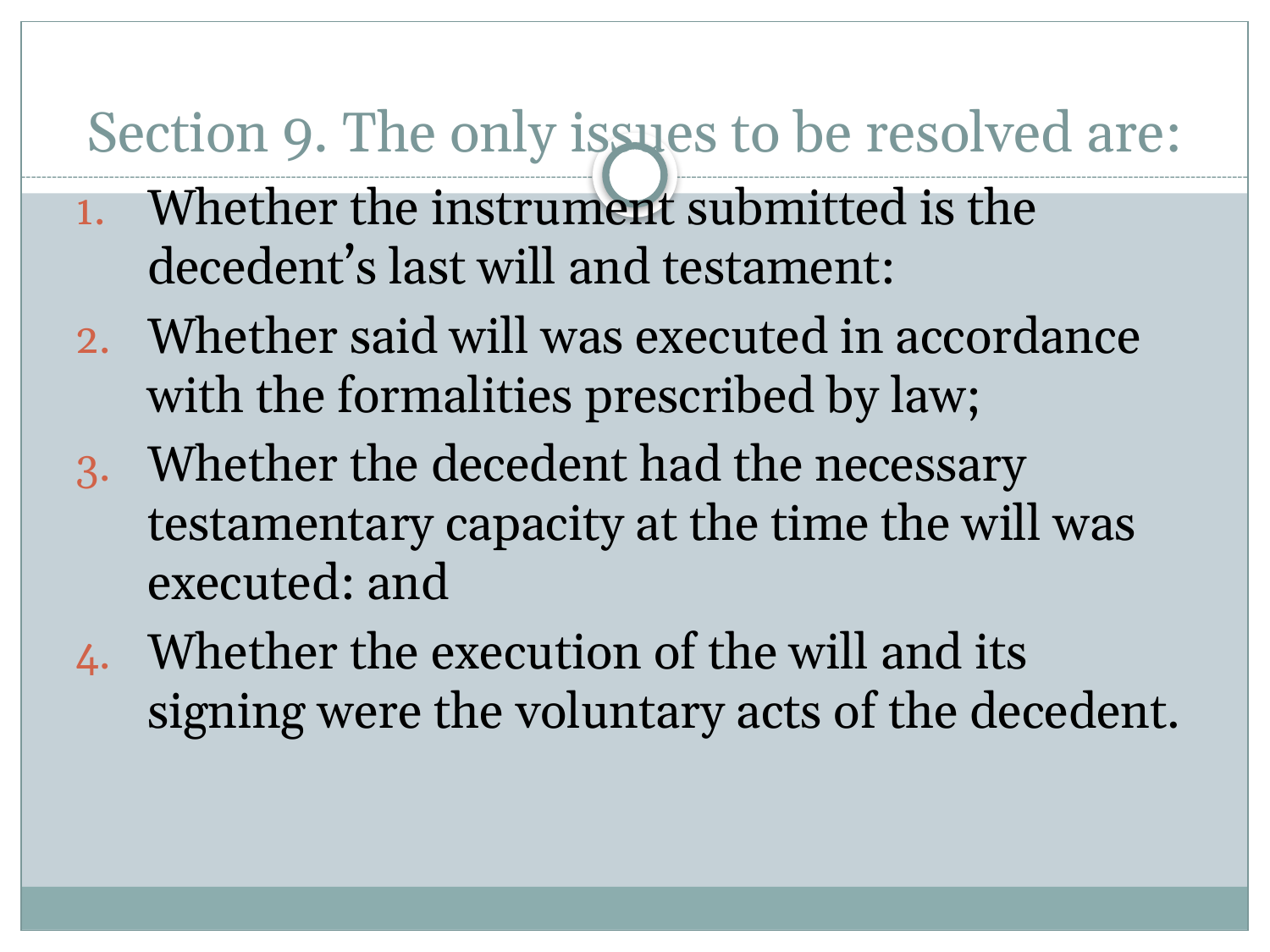

# Section 9. The only issues to be resolved are:
Whether the instrument submitted is the decedent’s last will and testament:
Whether said will was executed in accordance with the formalities prescribed by law;
Whether the decedent had the necessary testamentary capacity at the time the will was executed: and
Whether the execution of the will and its signing were the voluntary acts of the decedent.